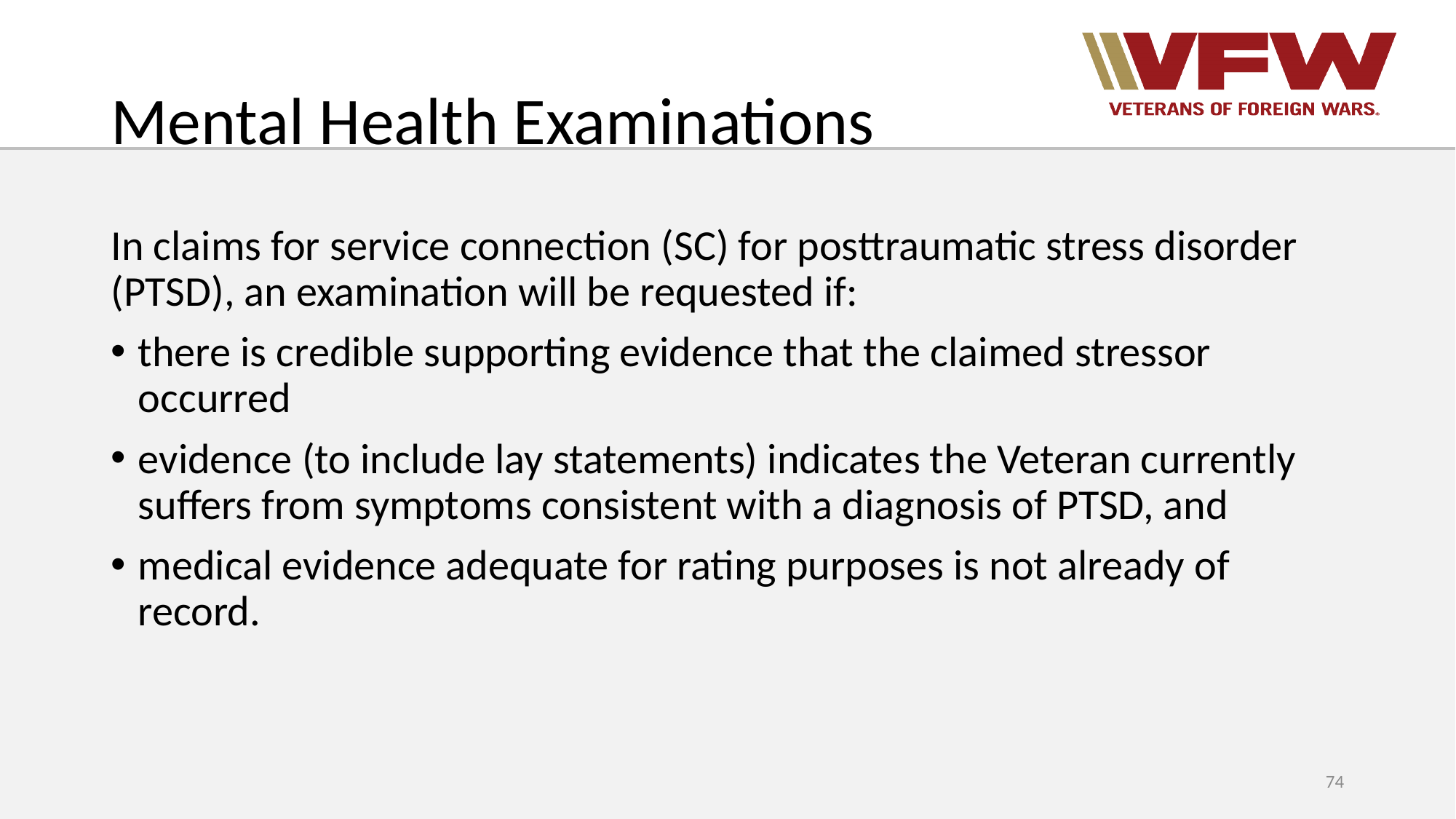

# Mental Health Examinations
In claims for service connection (SC) for posttraumatic stress disorder (PTSD), an examination will be requested if:
there is credible supporting evidence that the claimed stressor occurred
evidence (to include lay statements) indicates the Veteran currently suffers from symptoms consistent with a diagnosis of PTSD, and
medical evidence adequate for rating purposes is not already of record.
74